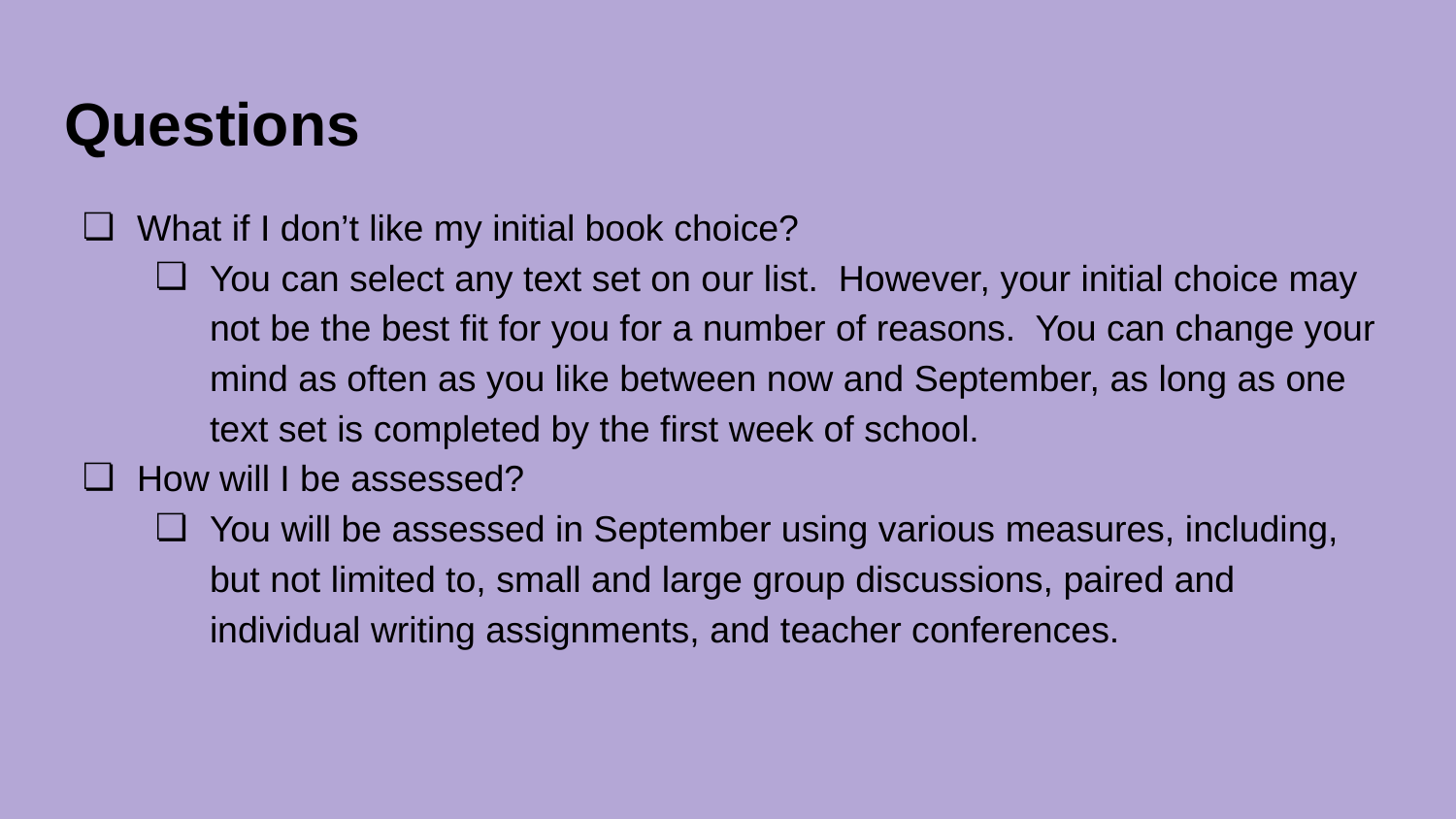

# Questions
What if I don’t like my initial book choice?
You can select any text set on our list.  However, your initial choice may not be the best fit for you for a number of reasons.  You can change your mind as often as you like between now and September, as long as one text set is completed by the first week of school.
How will I be assessed?
You will be assessed in September using various measures, including, but not limited to, small and large group discussions, paired and individual writing assignments, and teacher conferences.